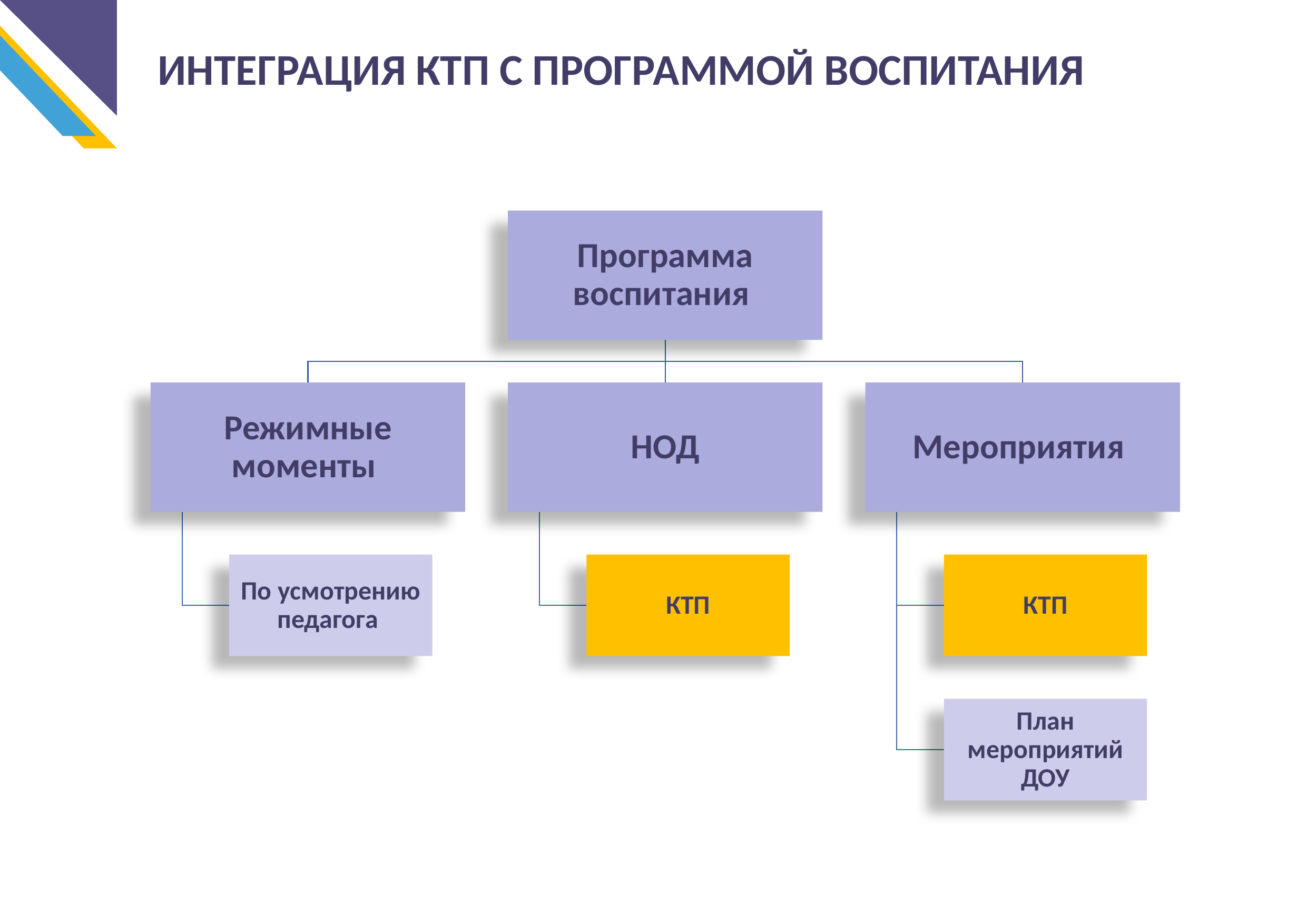

ИНТЕГРАЦИЯ КТП С ПРОГРАММОЙ ВОСПИТАНИЯ
Программа воспитания
Режимные моменты
По усмотрению педагога
НОД
КТП
Мероприятия
КТП
План мероприятий ДОУ